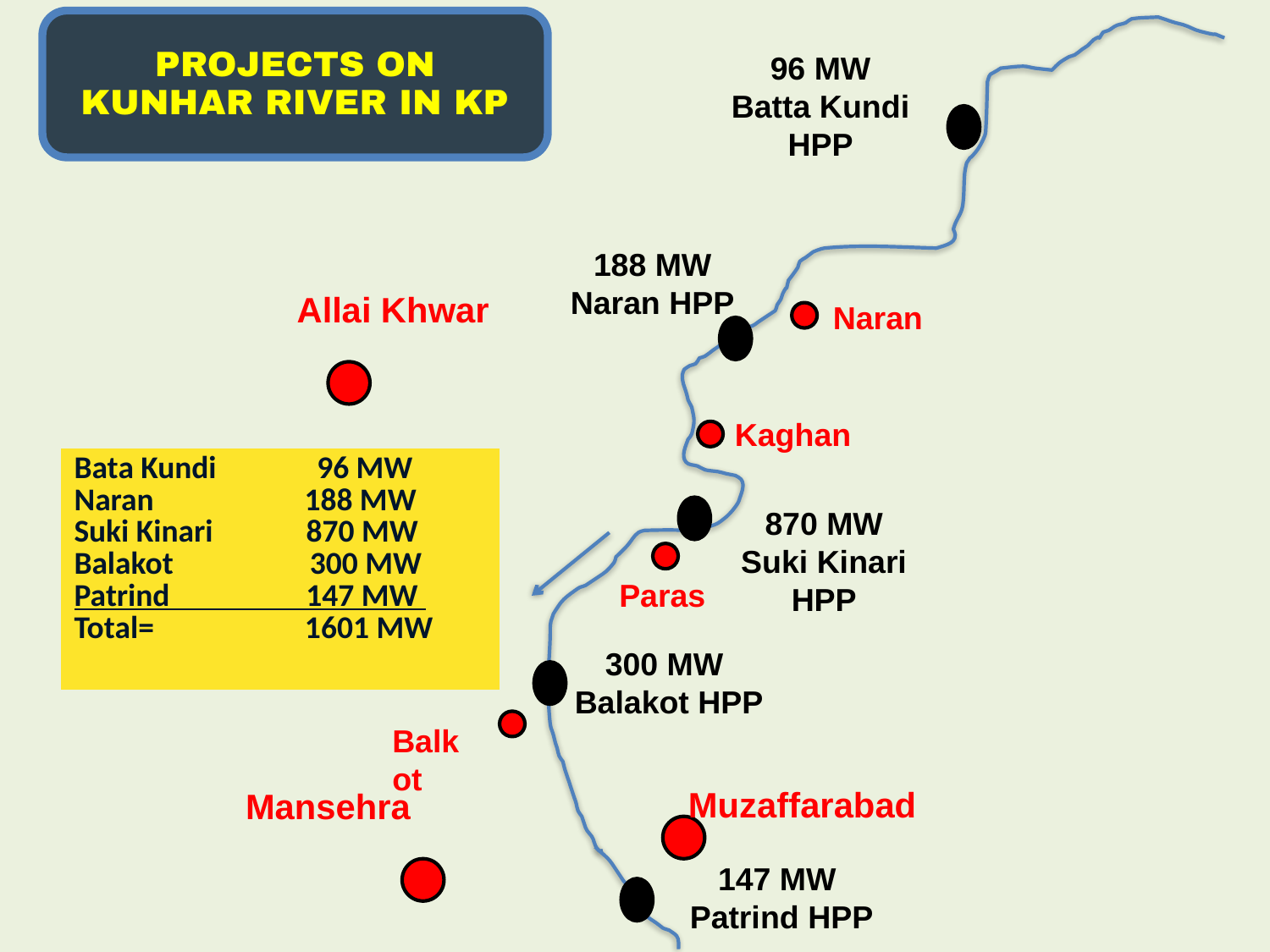

PROJECTS ON
KUNHAR RIVER IN KP

96 MW
Batta Kundi HPP

188 MW
Naran HPP
Allai Khwar
Naran

Kaghan

| Bata Kundi 96 MW Naran 188 MW Suki Kinari 870 MW Balakot 300 MW Patrind 147 MW Total= 1601 MW |
| --- |

870 MW
Suki Kinari HPP

Paras
300 MW
Balakot HPP

Balkot
Muzaffarabad
Mansehra

147 MW
Patrind HPP